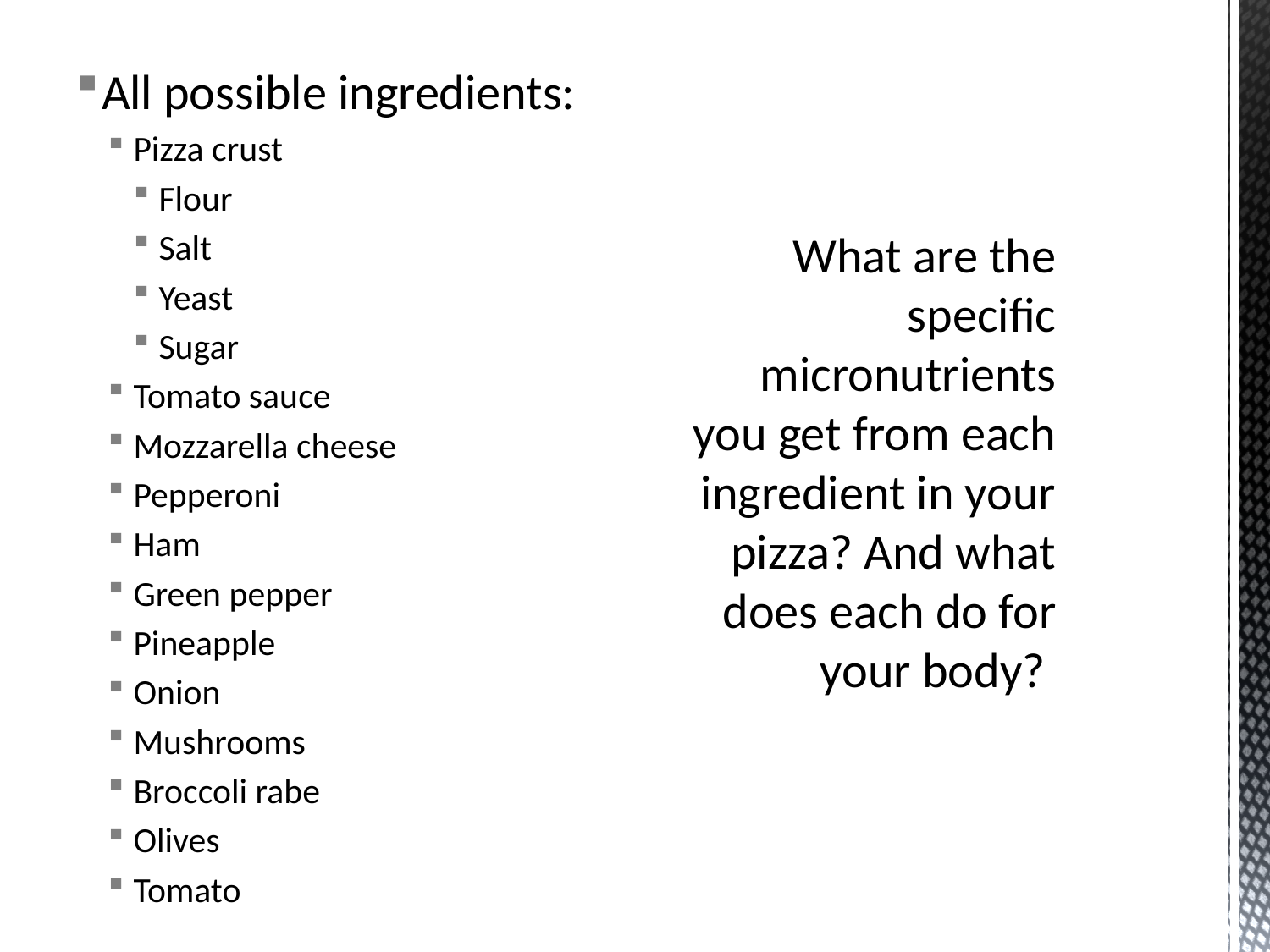

All possible ingredients:
Pizza crust
Flour
Salt
Yeast
Sugar
Tomato sauce
Mozzarella cheese
Pepperoni
Ham
Green pepper
Pineapple
Onion
Mushrooms
Broccoli rabe
Olives
Tomato
# What are the specific micronutrients you get from each ingredient in your pizza? And what does each do for your body?